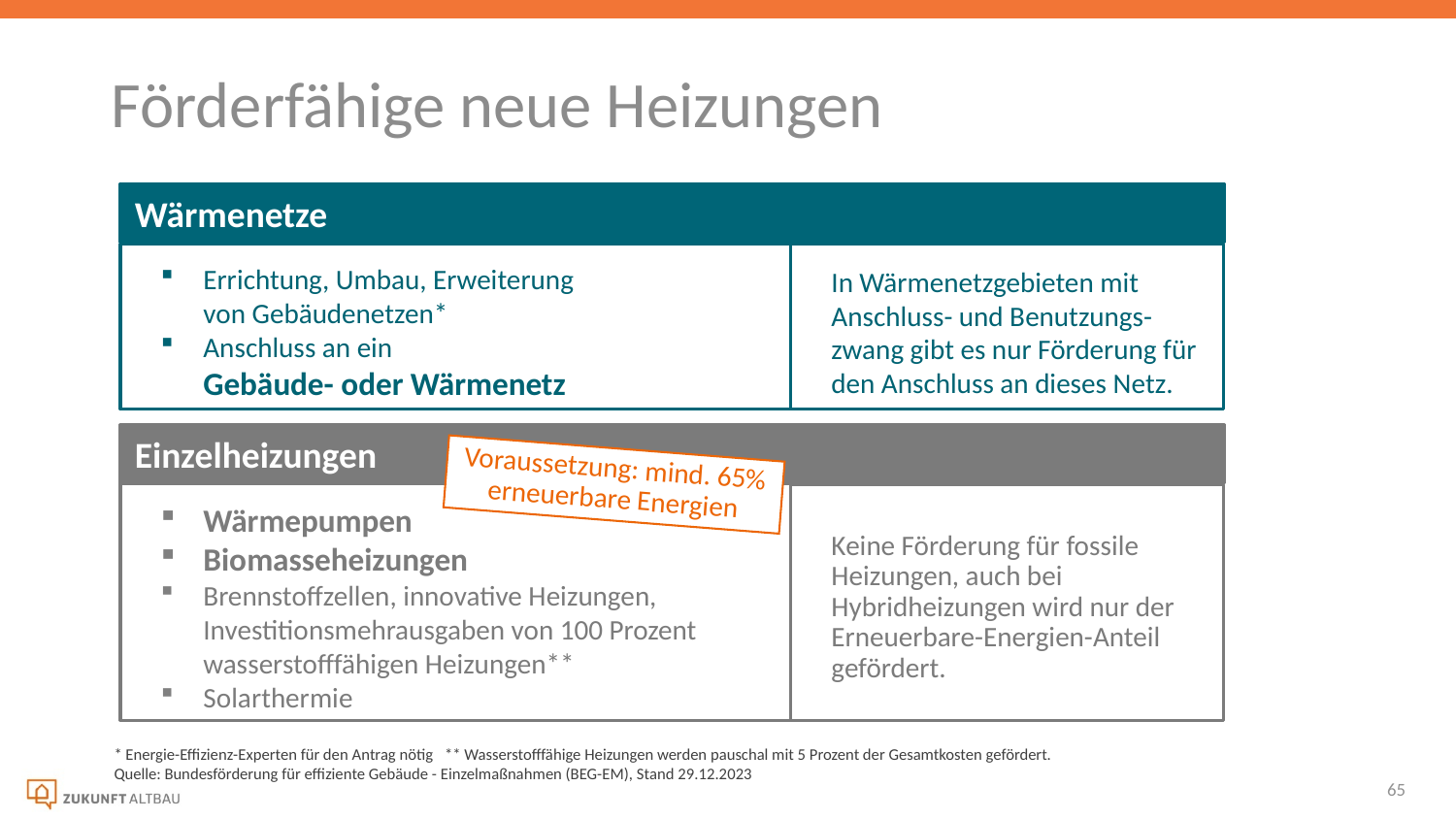

Förderfähige neue Heizungen
Wärmenetze
Errichtung, Umbau, Erweiterung
von Gebäudenetzen*
Anschluss an ein
Gebäude- oder Wärmenetz
In Wärmenetzgebieten mit Anschluss- und Benutzungs-zwang gibt es nur Förderung für den Anschluss an dieses Netz.
Einzelheizungen
Voraussetzung: mind. 65% erneuerbare Energien
Wärmepumpen
Biomasseheizungen
Brennstoffzellen, innovative Heizungen, Investitionsmehrausgaben von 100 Prozent wasserstofffähigen Heizungen**
Solarthermie
Keine Förderung für fossile
Heizungen, auch bei
Hybridheizungen wird nur der Erneuerbare-Energien-Anteil gefördert.
* Energie-Effizienz-Experten für den Antrag nötig   ** Wasserstofffähige Heizungen werden pauschal mit 5 Prozent der Gesamtkosten gefördert. 
Quelle: Bundesförderung für effiziente Gebäude - Einzelmaßnahmen (BEG-EM), Stand 29.12.2023